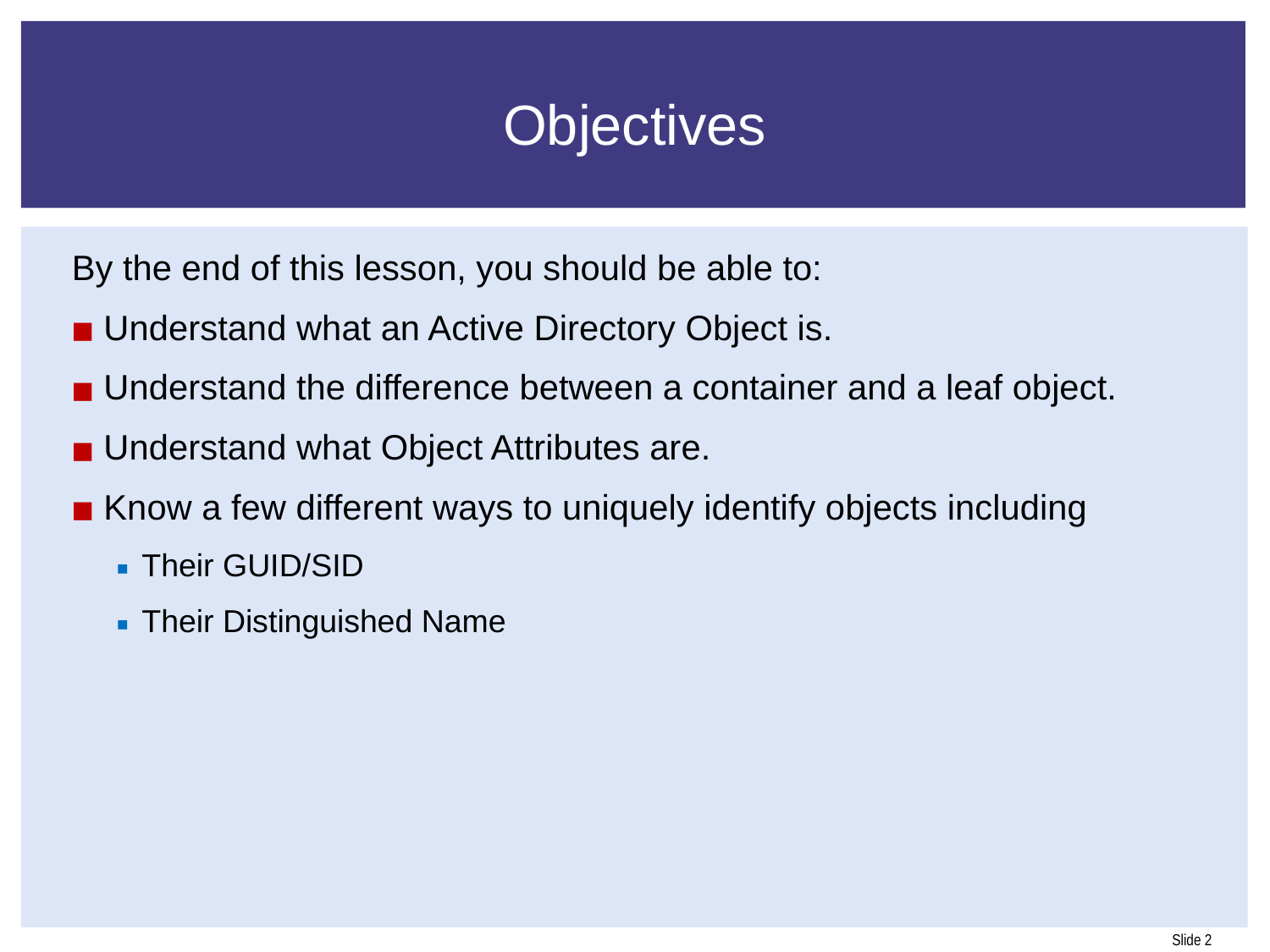

# Objectives
By the end of this lesson, you should be able to:
Understand what an Active Directory Object is.
Understand the difference between a container and a leaf object.
Understand what Object Attributes are.
Know a few different ways to uniquely identify objects including
Their GUID/SID
Their Distinguished Name